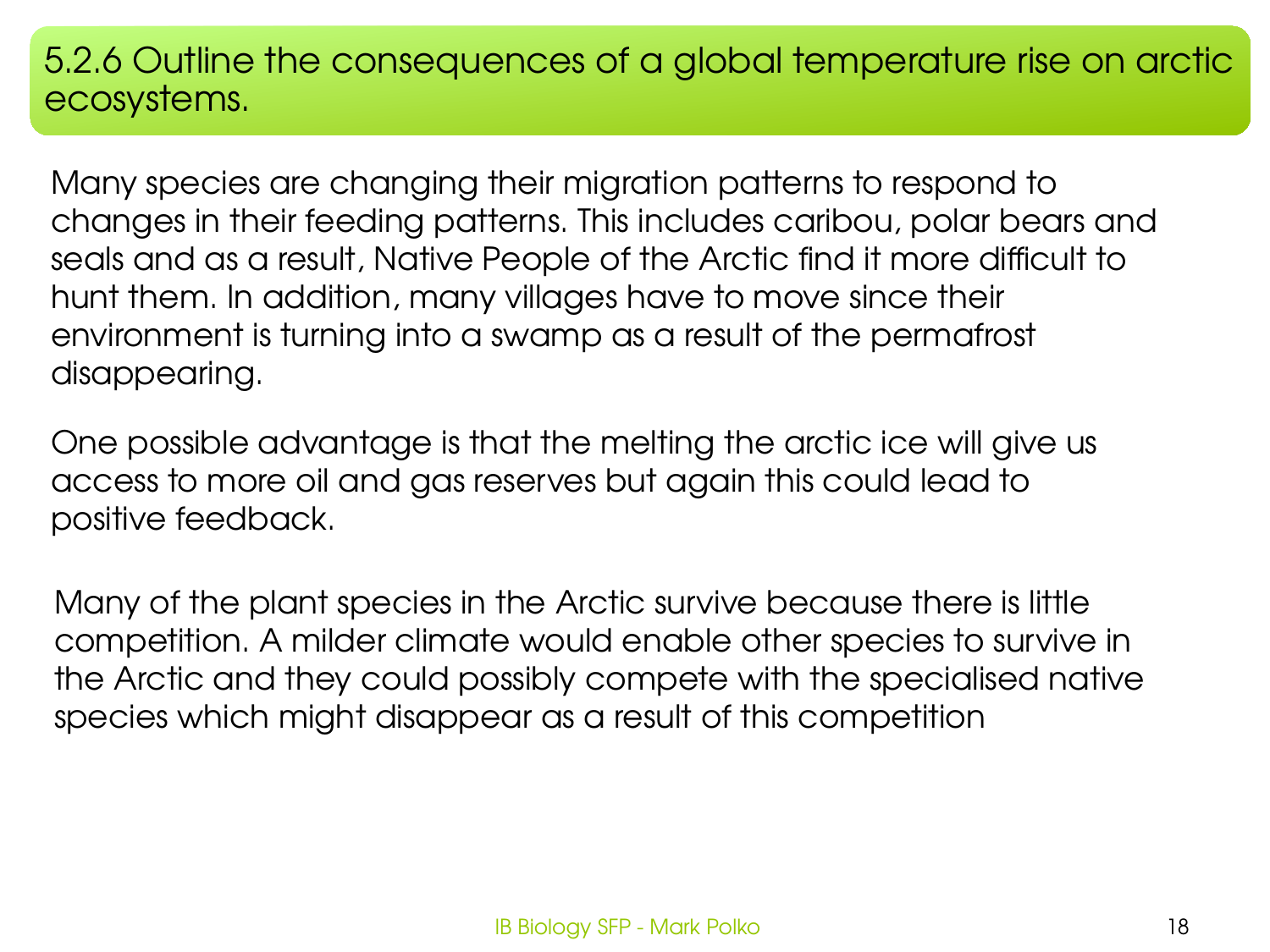

5.2.6 Outline the consequences of a global temperature rise on arctic ecosystems.
Many species are changing their migration patterns to respond to changes in their feeding patterns. This includes caribou, polar bears and seals and as a result, Native People of the Arctic find it more difficult to hunt them. In addition, many villages have to move since their environment is turning into a swamp as a result of the permafrost disappearing.
One possible advantage is that the melting the arctic ice will give us access to more oil and gas reserves but again this could lead to positive feedback.
Many of the plant species in the Arctic survive because there is little competition. A milder climate would enable other species to survive in the Arctic and they could possibly compete with the specialised native species which might disappear as a result of this competition
18
IB Biology SFP - Mark Polko